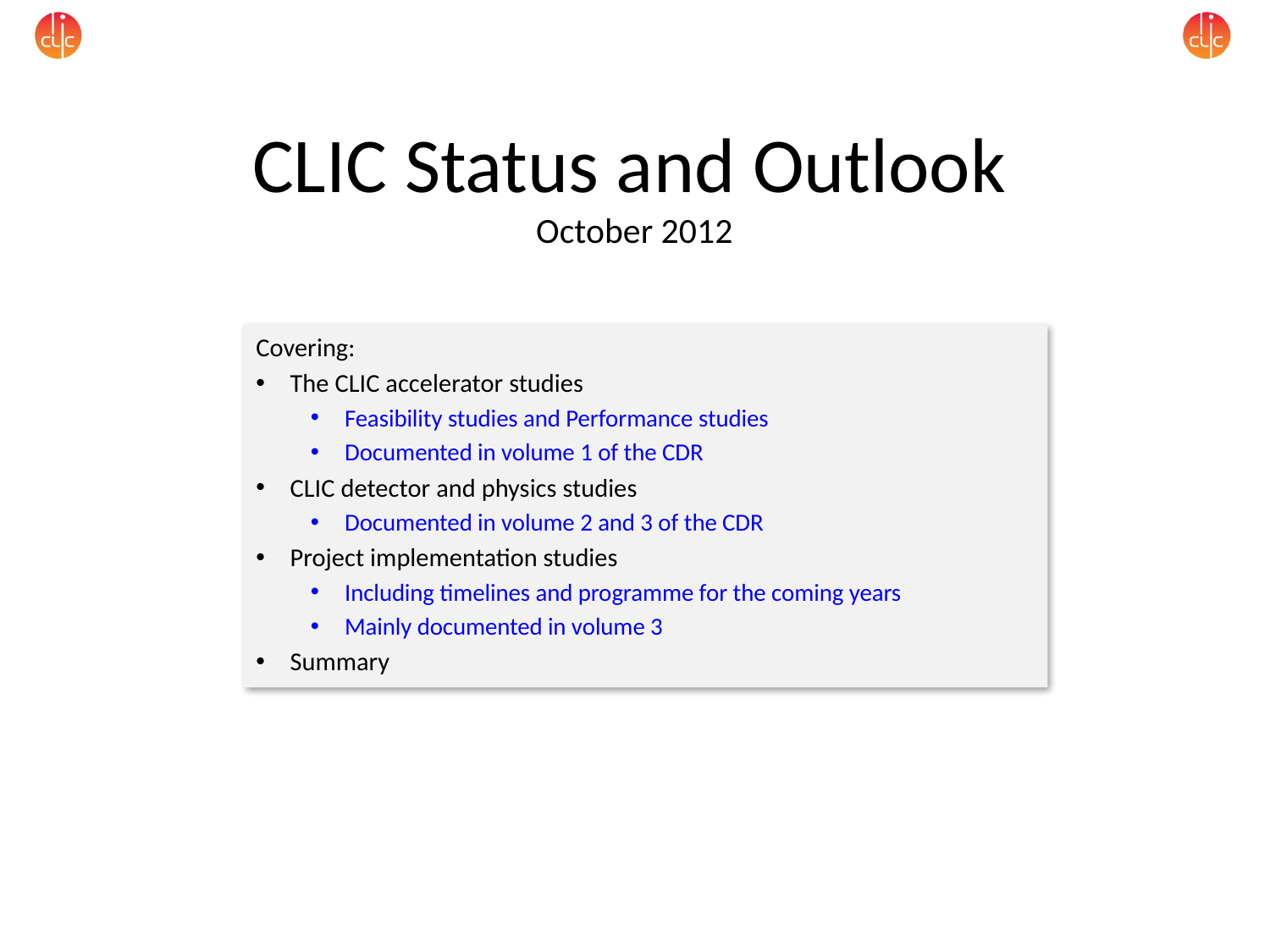

# CLIC Status and Outlook October 2012
Covering:
The CLIC accelerator studies
Feasibility studies and Performance studies
Documented in volume 1 of the CDR
CLIC detector and physics studies
Documented in volume 2 and 3 of the CDR
Project implementation studies
Including timelines and programme for the coming years
Mainly documented in volume 3
Summary